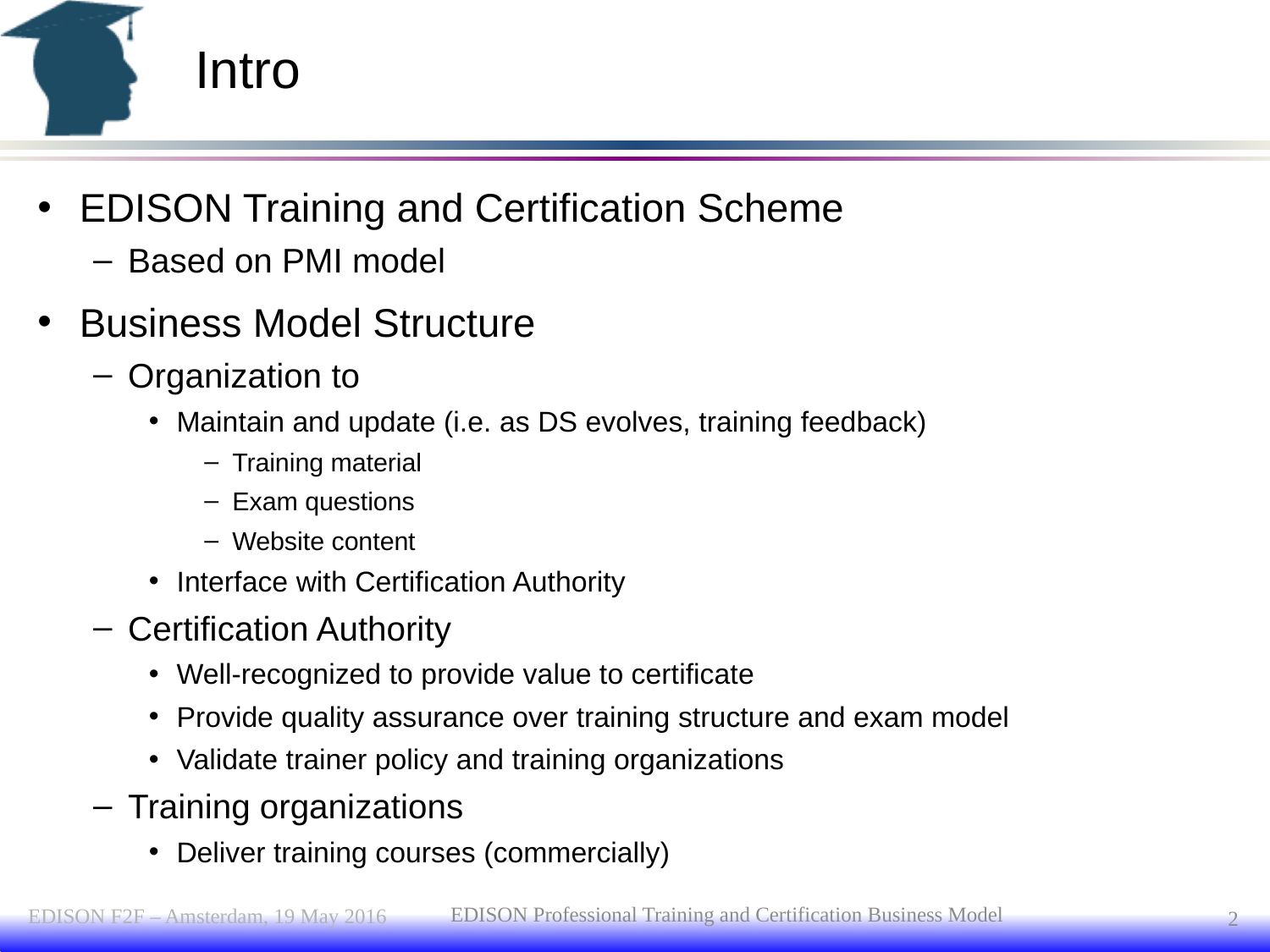

# Intro
EDISON Training and Certification Scheme
Based on PMI model
Business Model Structure
Organization to
Maintain and update (i.e. as DS evolves, training feedback)
Training material
Exam questions
Website content
Interface with Certification Authority
Certification Authority
Well-recognized to provide value to certificate
Provide quality assurance over training structure and exam model
Validate trainer policy and training organizations
Training organizations
Deliver training courses (commercially)

EDISON F2F – Amsterdam, 19 May 2016
EDISON Professional Training and Certification Business Model
2